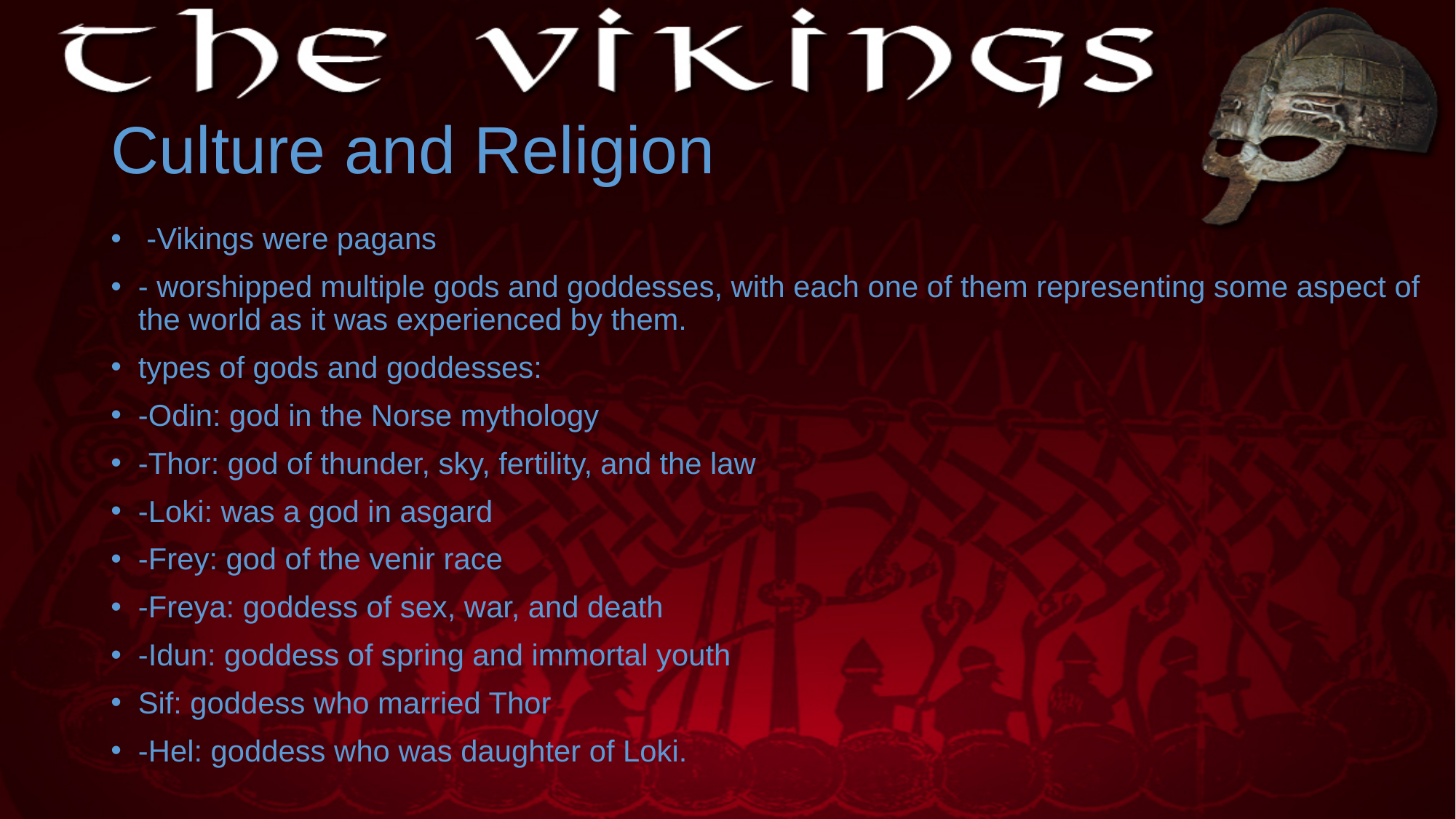

# Culture and Religion
 -Vikings were pagans
- worshipped multiple gods and goddesses, with each one of them representing some aspect of the world as it was experienced by them.
types of gods and goddesses:
-Odin: god in the Norse mythology
-Thor: god of thunder, sky, fertility, and the law
-Loki: was a god in asgard
-Frey: god of the venir race
-Freya: goddess of sex, war, and death
-Idun: goddess of spring and immortal youth
Sif: goddess who married Thor
-Hel: goddess who was daughter of Loki.